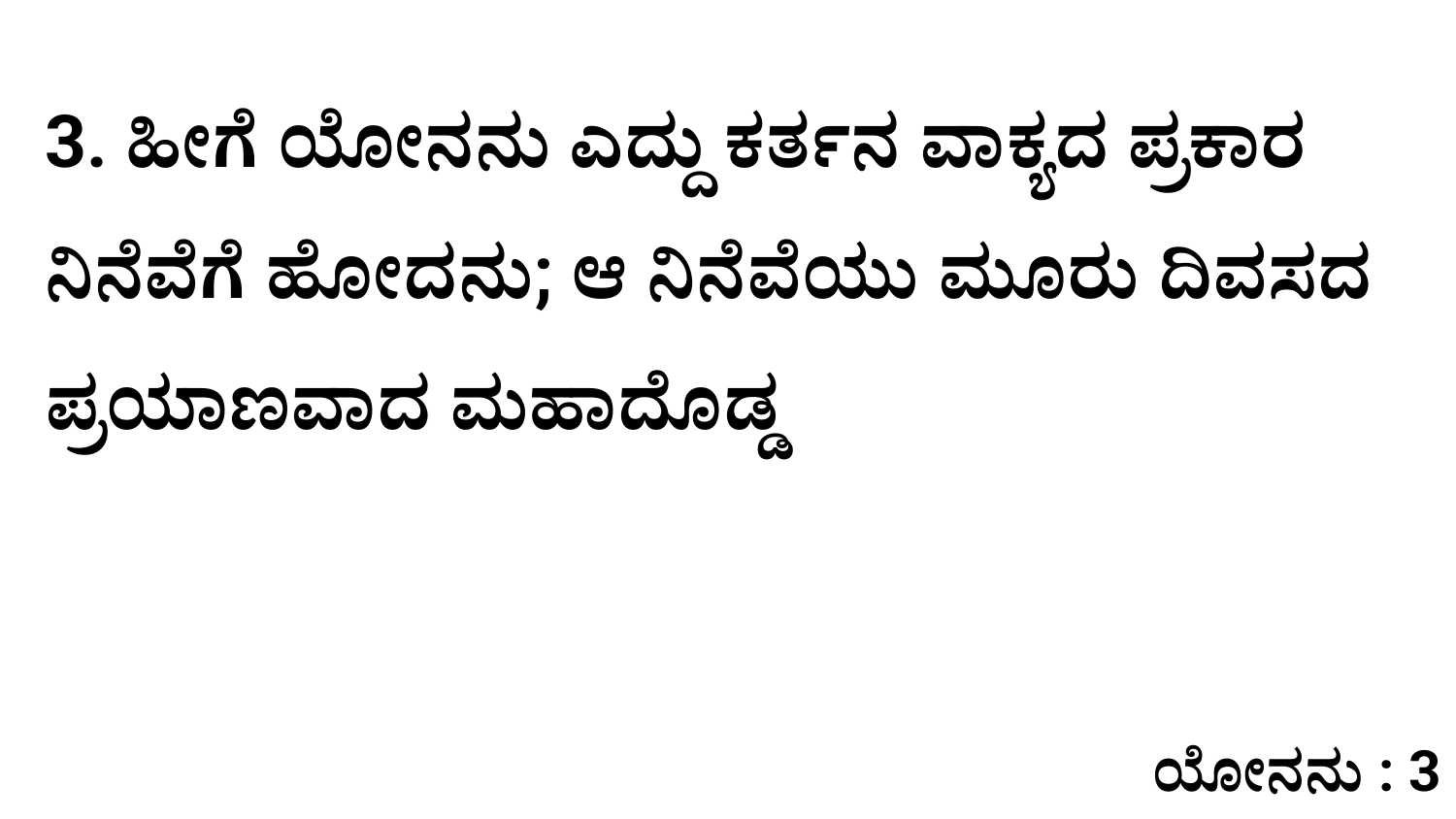

3. ಹೀಗೆ ಯೋನನು ಎದ್ದು ಕರ್ತನ ವಾಕ್ಯದ ಪ್ರಕಾರ ನಿನೆವೆಗೆ ಹೋದನು; ಆ ನಿನೆವೆಯು ಮೂರು ದಿವಸದ ಪ್ರಯಾಣವಾದ ಮಹಾದೊಡ್ಡ
ಯೋನನು : 3